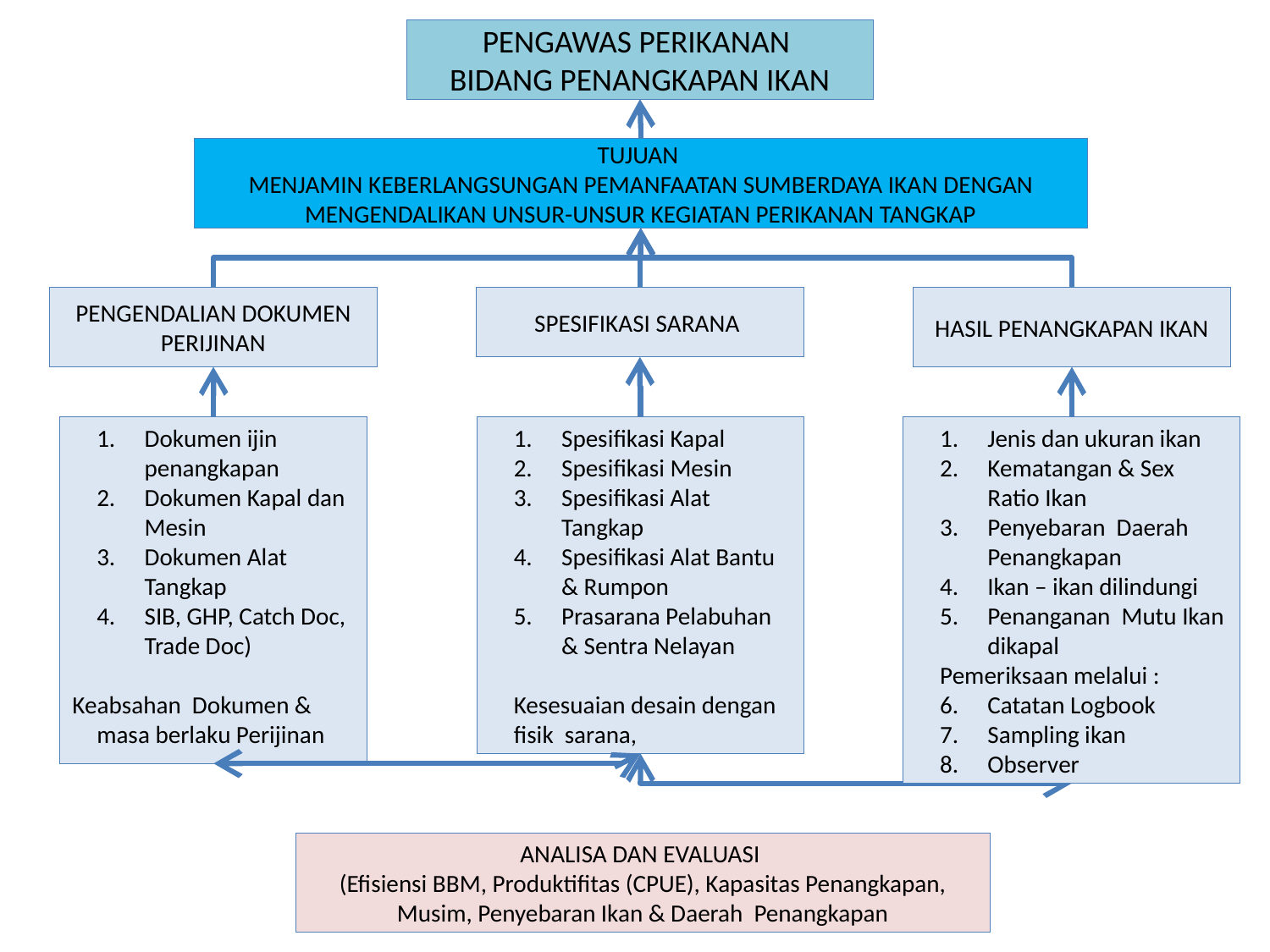

# PENGAWAS PERIKANAN BIDANG PENANGKAPAN IKAN
TUJUAN
MENJAMIN KEBERLANGSUNGAN PEMANFAATAN SUMBERDAYA IKAN DENGAN MENGENDALIKAN UNSUR-UNSUR KEGIATAN PERIKANAN TANGKAP
PENGENDALIAN DOKUMEN PERIJINAN
SPESIFIKASI SARANA
HASIL PENANGKAPAN IKAN
Dokumen ijin penangkapan
Dokumen Kapal dan Mesin
Dokumen Alat Tangkap
SIB, GHP, Catch Doc, Trade Doc)

Keabsahan  Dokumen & masa berlaku Perijinan
Spesifikasi Kapal
Spesifikasi Mesin
Spesifikasi Alat Tangkap
Spesifikasi Alat Bantu  & Rumpon
Prasarana Pelabuhan & Sentra Nelayan

Kesesuaian desain dengan fisik  sarana,
Jenis dan ukuran ikan
Kematangan & Sex Ratio Ikan
Penyebaran  Daerah Penangkapan
Ikan – ikan dilindungi
Penanganan  Mutu Ikan dikapal
Pemeriksaan melalui :
Catatan Logbook
Sampling ikan
Observer
ANALISA DAN EVALUASI
(Efisiensi BBM, Produktifitas (CPUE), Kapasitas Penangkapan, Musim, Penyebaran Ikan & Daerah  Penangkapan